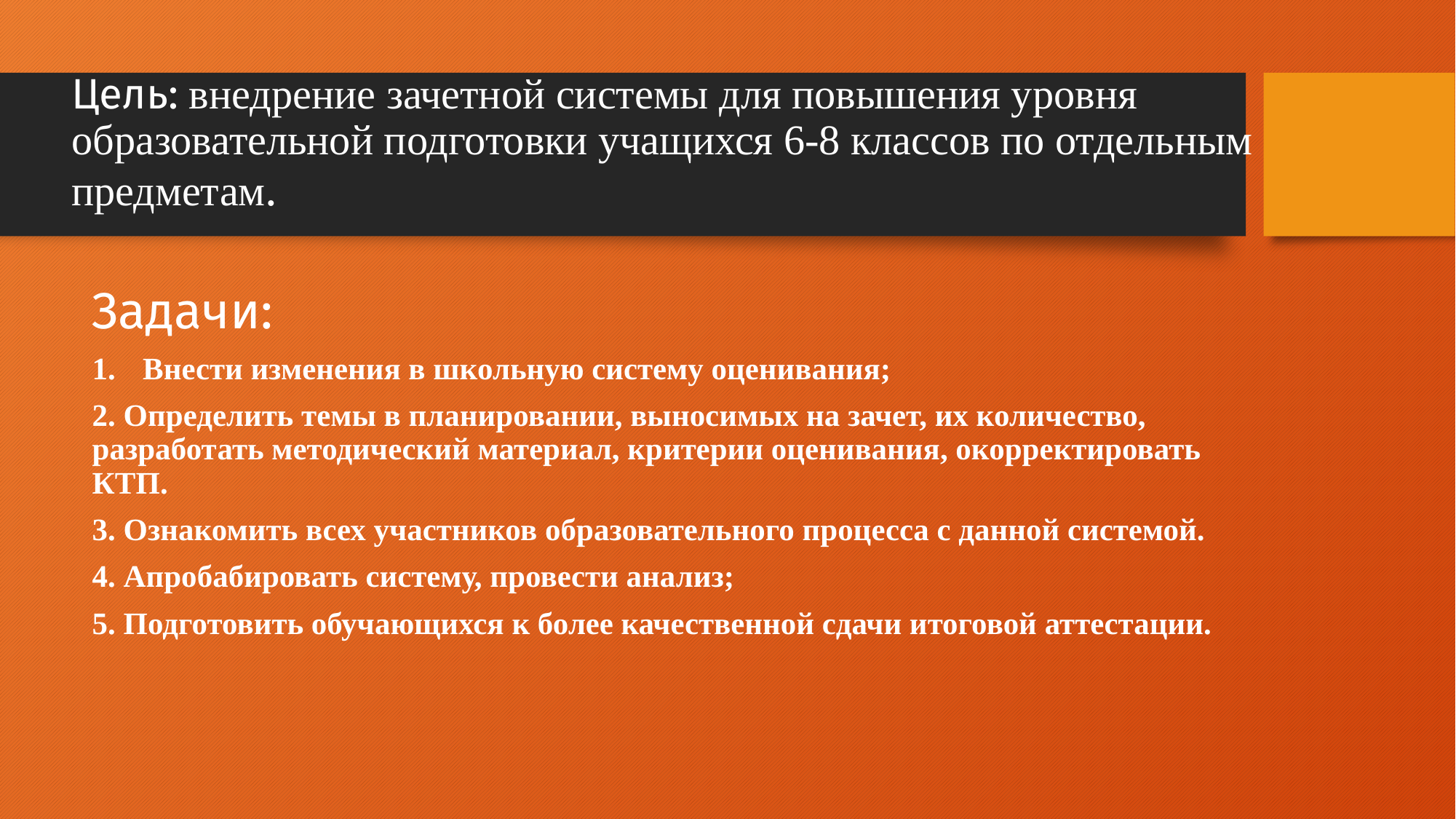

# Цель: внедрение зачетной системы для повышения уровня образовательной подготовки учащихся 6-8 классов по отдельным предметам.
Задачи:
Внести изменения в школьную систему оценивания;
2. Определить темы в планировании, выносимых на зачет, их количество, разработать методический материал, критерии оценивания, окорректировать КТП.
3. Ознакомить всех участников образовательного процесса с данной системой.
4. Апробабировать систему, провести анализ;
5. Подготовить обучающихся к более качественной сдачи итоговой аттестации.